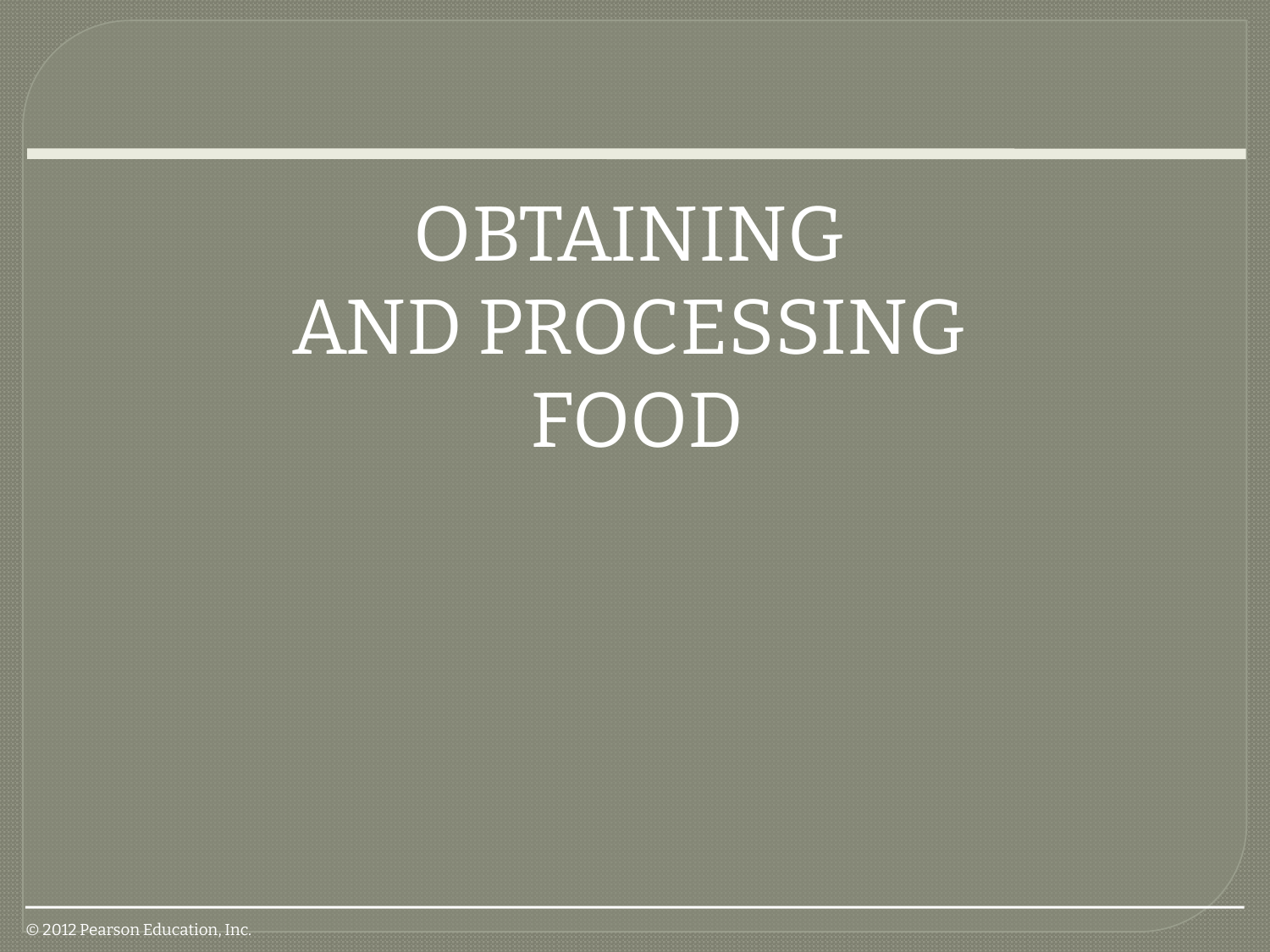

0

OBTAINING
AND PROCESSING
FOOD

© 2012 Pearson Education, Inc.